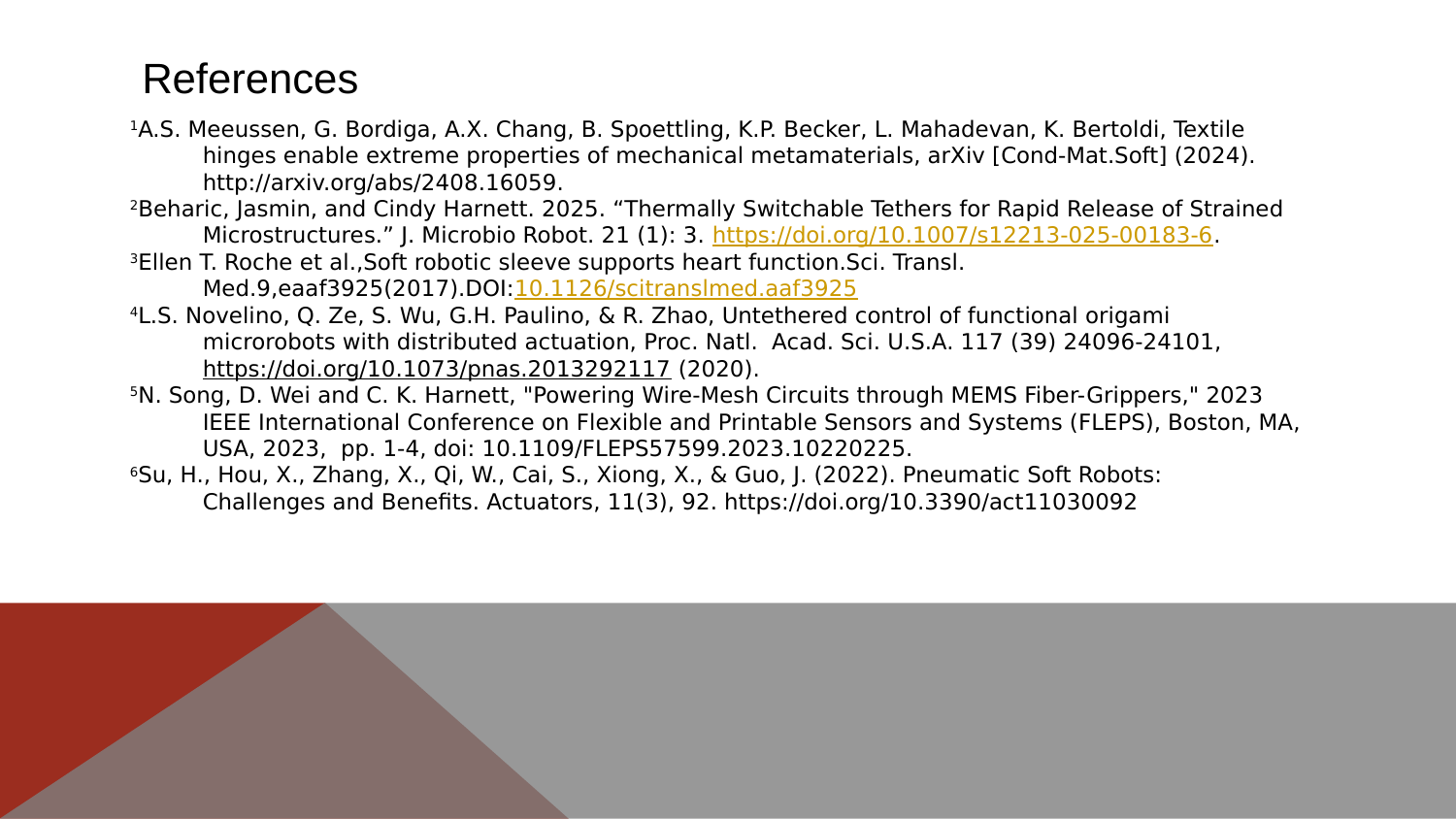

# References
1A.S. Meeussen, G. Bordiga, A.X. Chang, B. Spoettling, K.P. Becker, L. Mahadevan, K. Bertoldi, Textile
hinges enable extreme properties of mechanical metamaterials, arXiv [Cond-Mat.Soft] (2024).
http://arxiv.org/abs/2408.16059.
2Beharic, Jasmin, and Cindy Harnett. 2025. “Thermally Switchable Tethers for Rapid Release of Strained
Microstructures.” J. Microbio Robot. 21 (1): 3. https://doi.org/10.1007/s12213-025-00183-6.
3Ellen T. Roche et al.,Soft robotic sleeve supports heart function.Sci. Transl.
Med.9,eaaf3925(2017).DOI:10.1126/scitranslmed.aaf3925
4L.S. Novelino, Q. Ze, S. Wu, G.H. Paulino, & R. Zhao, Untethered control of functional origami
microrobots with distributed actuation, Proc. Natl.  Acad. Sci. U.S.A. 117 (39) 24096-24101,
https://doi.org/10.1073/pnas.2013292117 (2020).
5N. Song, D. Wei and C. K. Harnett, "Powering Wire-Mesh Circuits through MEMS Fiber-Grippers," 2023
IEEE International Conference on Flexible and Printable Sensors and Systems (FLEPS), Boston, MA, USA, 2023,  pp. 1-4, doi: 10.1109/FLEPS57599.2023.10220225.
6Su, H., Hou, X., Zhang, X., Qi, W., Cai, S., Xiong, X., & Guo, J. (2022). Pneumatic Soft Robots:
Challenges and Benefits. Actuators, 11(3), 92. https://doi.org/10.3390/act11030092